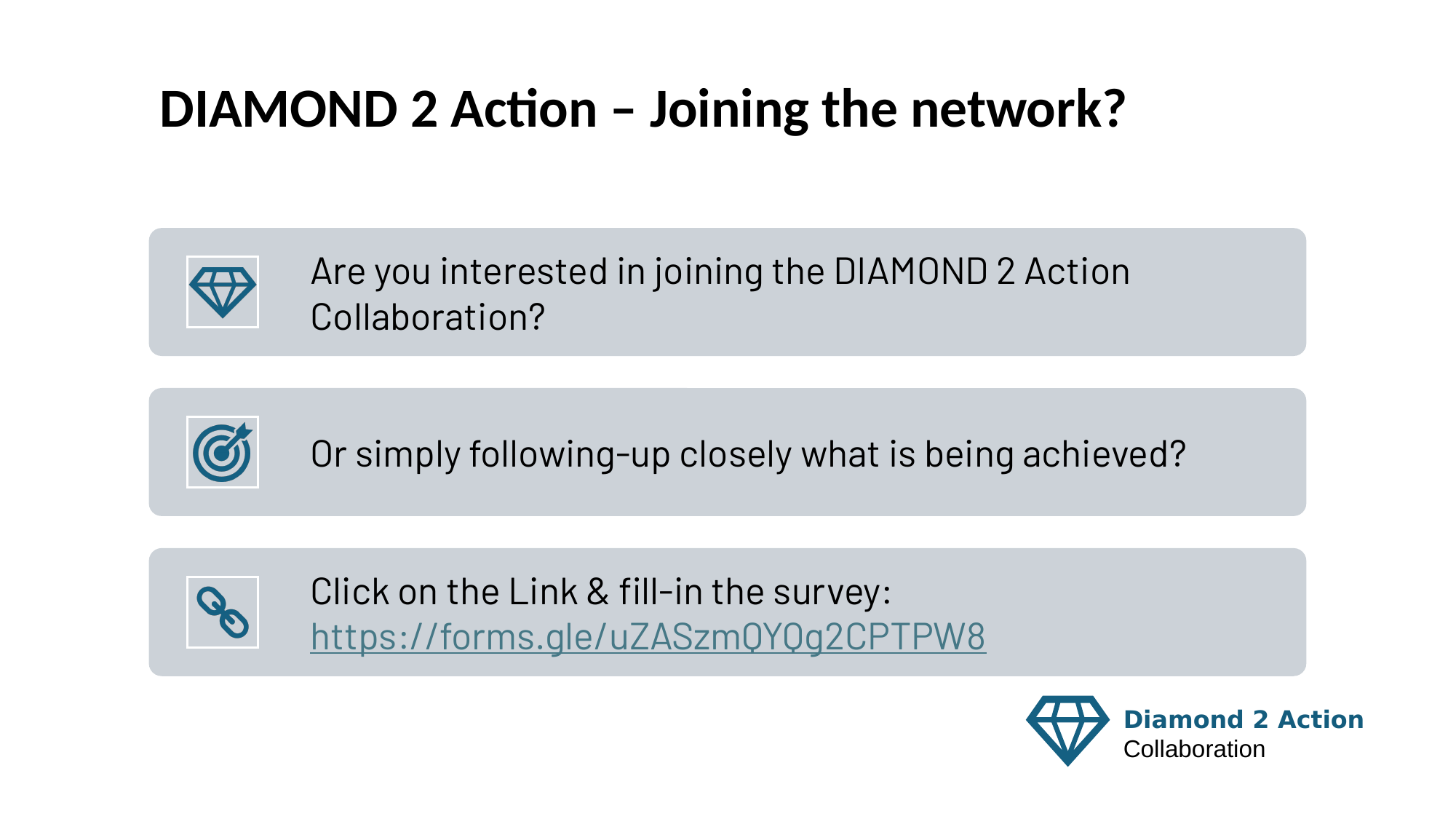

# DIAMOND 2 Action – Joining the network?
Are you interested in joining the DIAMOND 2 Action Collaboration?
Or simply following-up closely what is being achieved?
Click on the Link & fill-in the survey: https://forms.gle/uZASzmQYQg2CPTPW8

Diamond 2 Action Collaboration